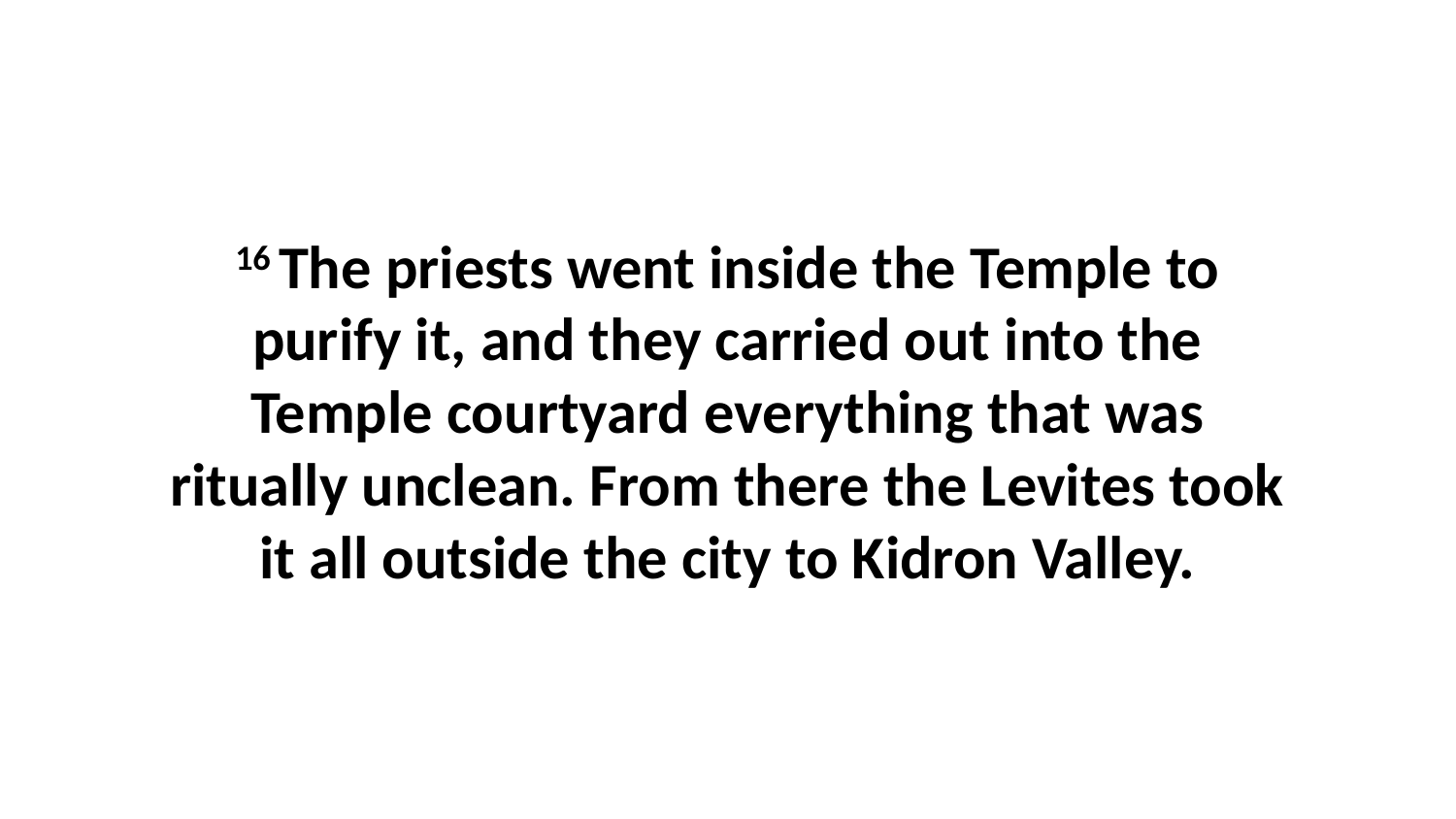

16 The priests went inside the Temple to purify it, and they carried out into the Temple courtyard everything that was ritually unclean. From there the Levites took it all outside the city to Kidron Valley.